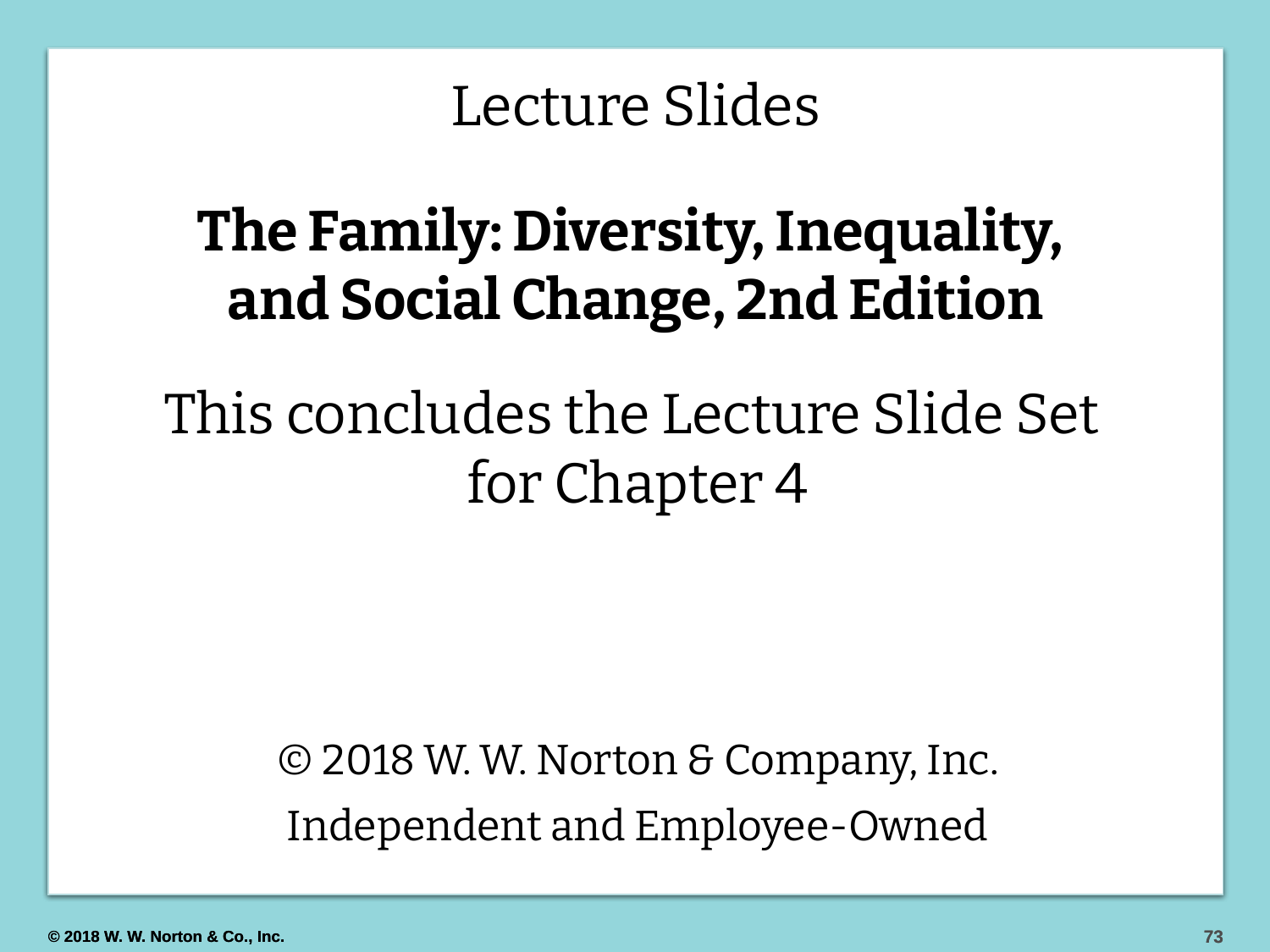

This concludes the Lecture Slide Set
for Chapter 4

© 2018 W. W. Norton & Company, Inc.
Independent and Employee-Owned